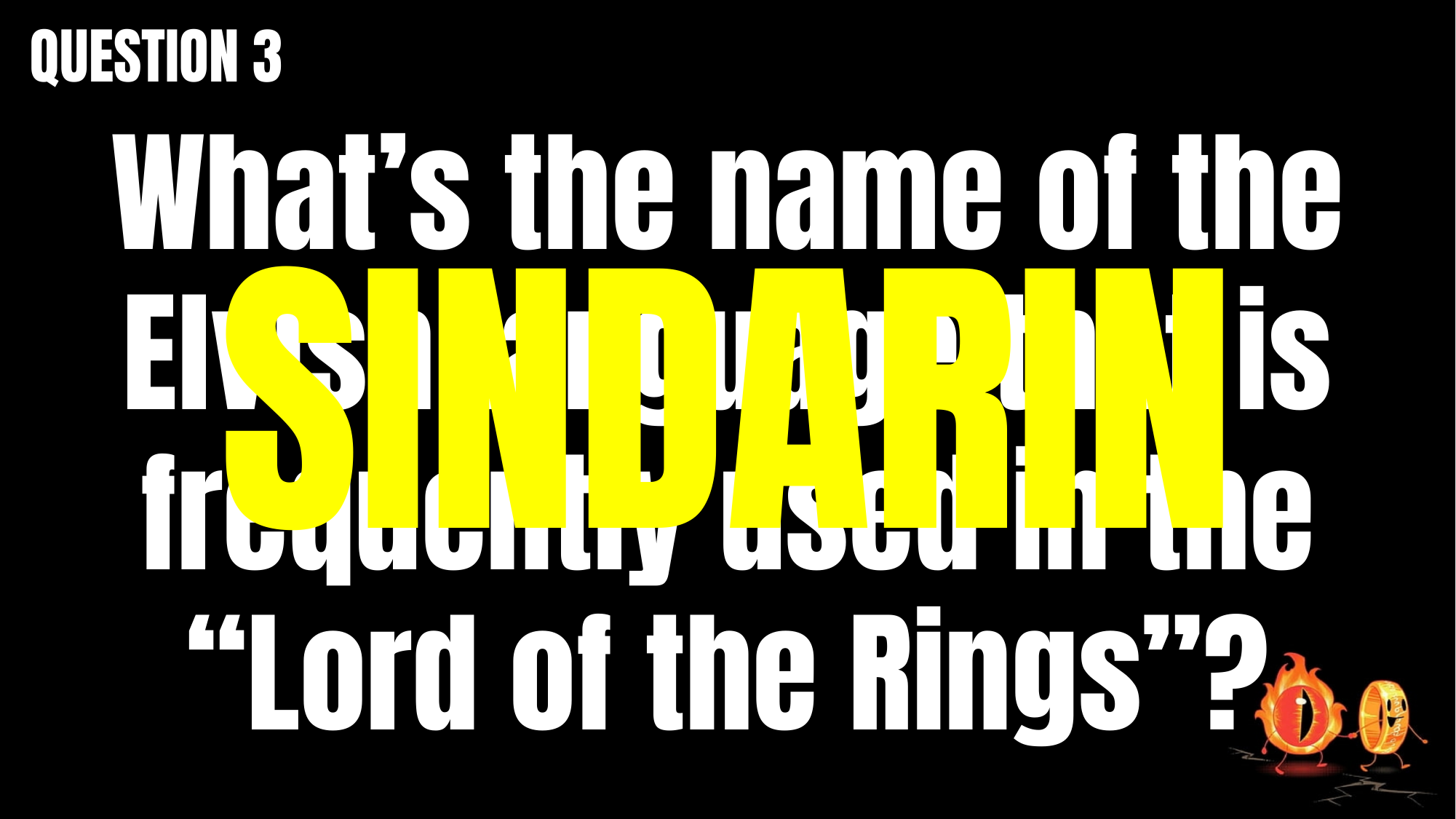

QUESTION 3
What’s the name of the Elvish language that is frequently used in the “Lord of the Rings”?
SINDARIN